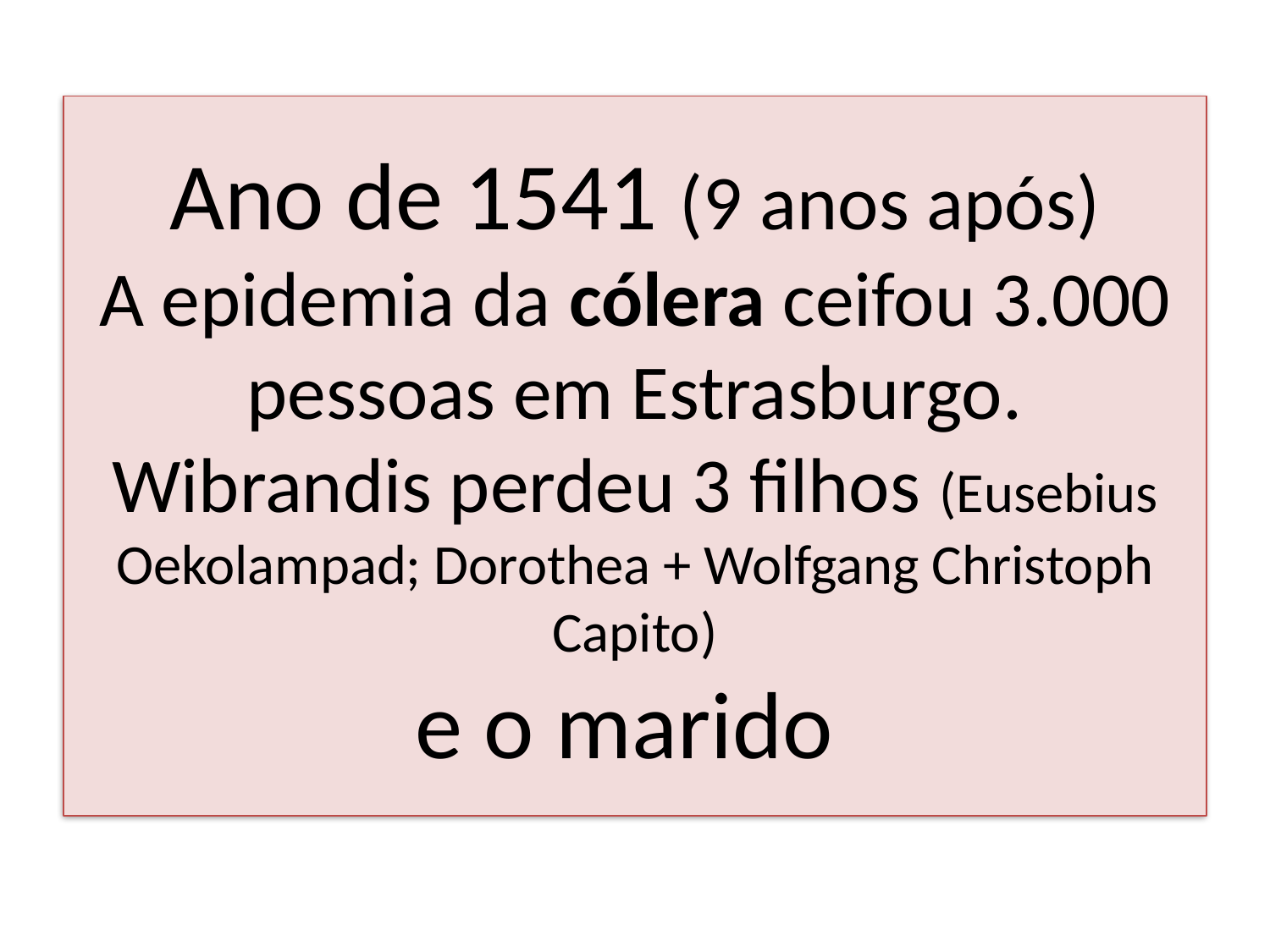

# Ano de 1541 (9 anos após) A epidemia da cólera ceifou 3.000 pessoas em Estrasburgo. Wibrandis perdeu 3 filhos (Eusebius Oekolampad; Dorothea + Wolfgang Christoph Capito) e o marido